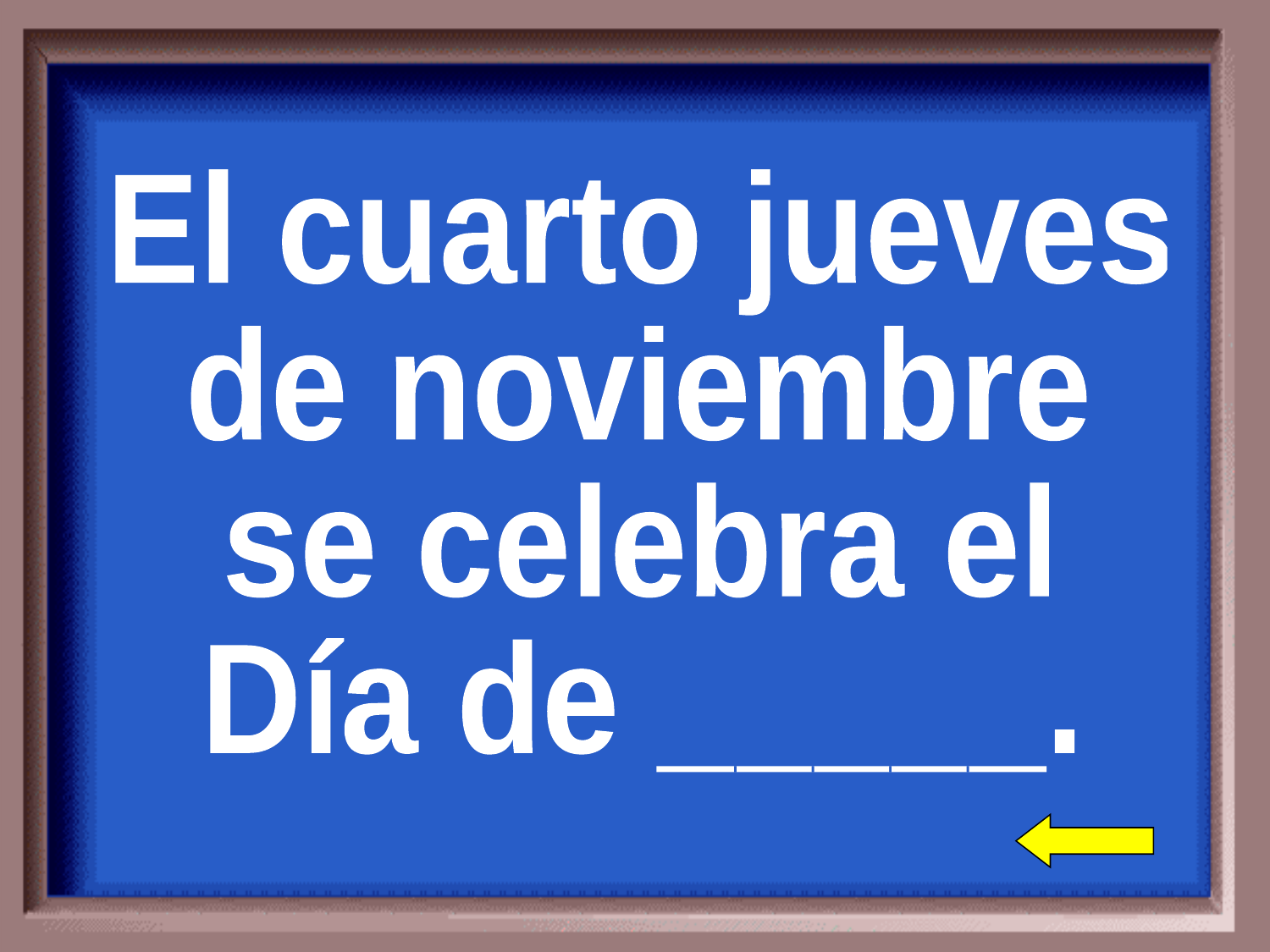

El cuarto jueves
de noviembre
se celebra el
Día de _____.